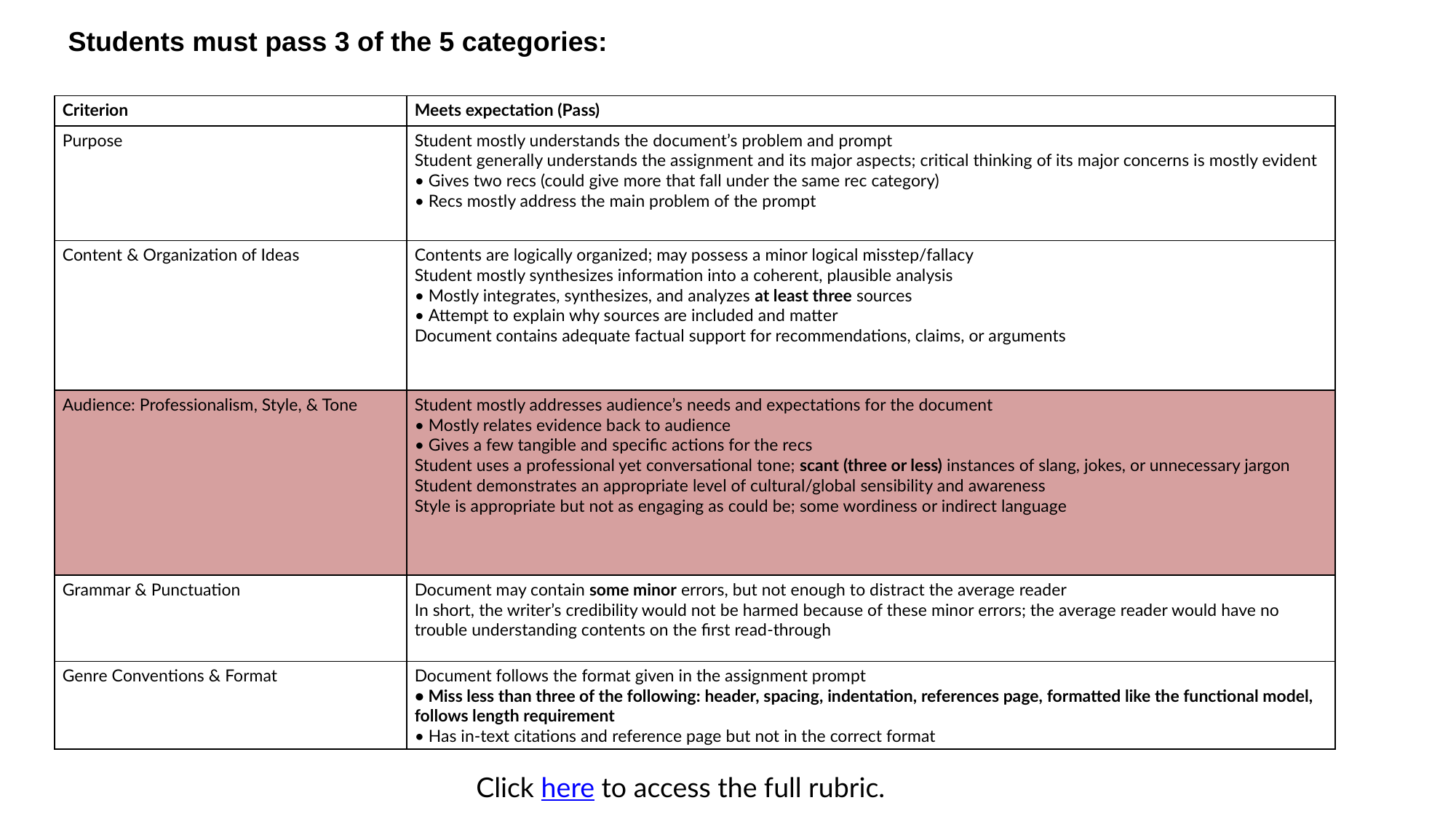

Students must pass 3 of the 5 categories:​
| Criterion​ | Meets expectation (Pass)​ |
| --- | --- |
| Purpose​ | Student mostly understands the document’s problem and prompt  Student generally understands the assignment and its major aspects; critical thinking of its major concerns is mostly evident  • Gives two recs (could give more that fall under the same rec category)  • Recs mostly address the main problem of the prompt |
| Content & Organization of Ideas​ | Contents are logically organized; may possess a minor logical misstep/fallacy   Student mostly synthesizes information into a coherent, plausible analysis   • Mostly integrates, synthesizes, and analyzes at least three sources  • Attempt to explain why sources are included and matter  Document contains adequate factual support for recommendations, claims, or arguments |
| Audience: Professionalism, Style, & Tone​ | Student mostly addresses audience’s needs and expectations for the document  • Mostly relates evidence back to audience  • Gives a few tangible and specific actions for the recs  Student uses a professional yet conversational tone; scant (three or less) instances of slang, jokes, or unnecessary jargon  Student demonstrates an appropriate level of cultural/global sensibility and awareness  Style is appropriate but not as engaging as could be; some wordiness or indirect language |
| Grammar & Punctuation​ | Document may contain some minor errors, but not enough to distract the average reader   In short, the writer’s credibility would not be harmed because of these minor errors; the average reader would have no trouble understanding contents on the first read-through |
| Genre Conventions & Format​ | Document follows the format given in the assignment prompt  • Miss less than three of the following: header, spacing, indentation, references page, formatted like the functional model, follows length requirement  • Has in-text citations and reference page but not in the correct format |
Click here to access the full rubric.